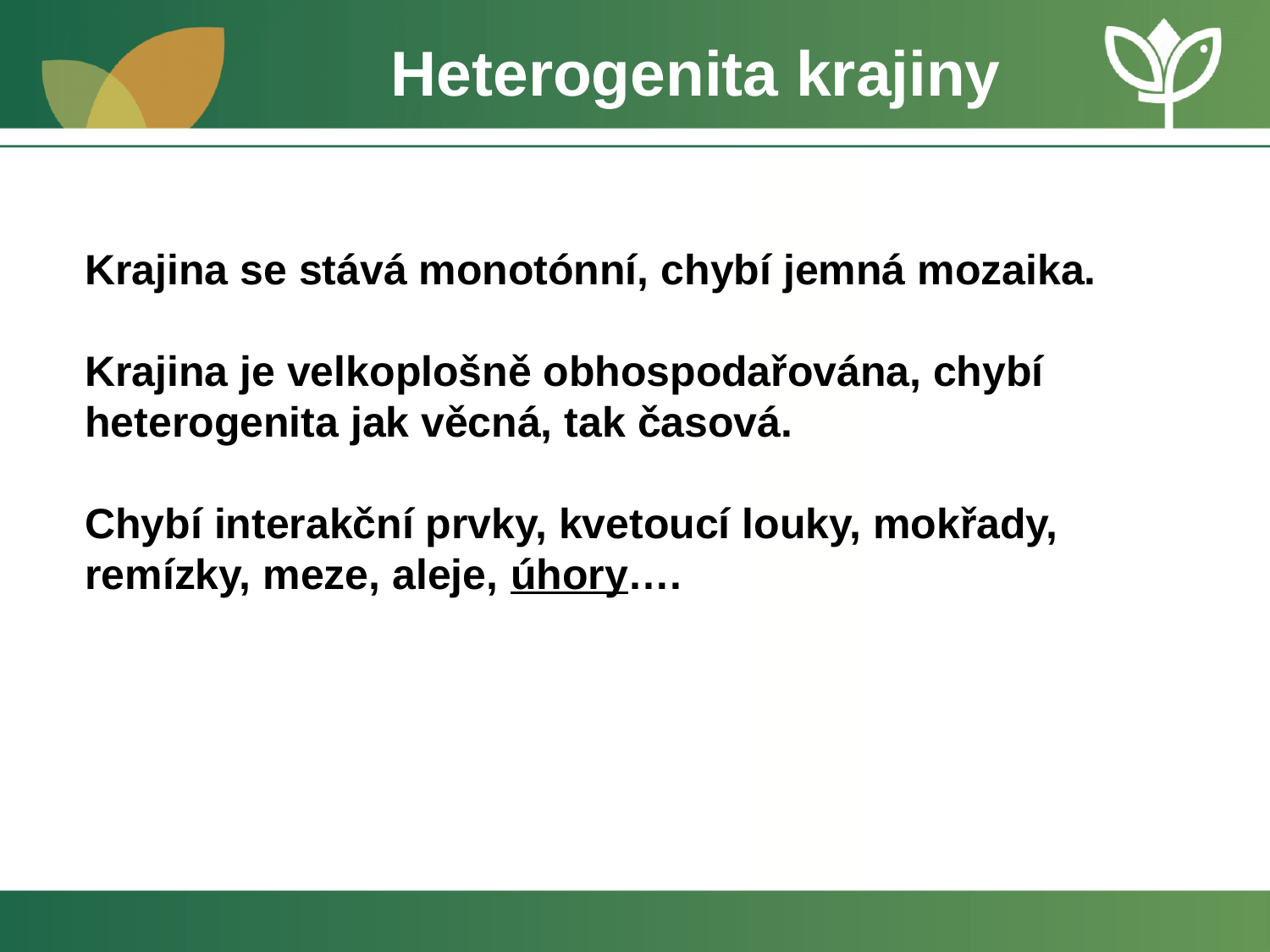

Heterogenita krajiny
Krajina se stává monotónní, chybí jemná mozaika.

Krajina je velkoplošně obhospodařována, chybí heterogenita jak věcná, tak časová.

Chybí interakční prvky, kvetoucí louky, mokřady,  remízky, meze, aleje, úhory….